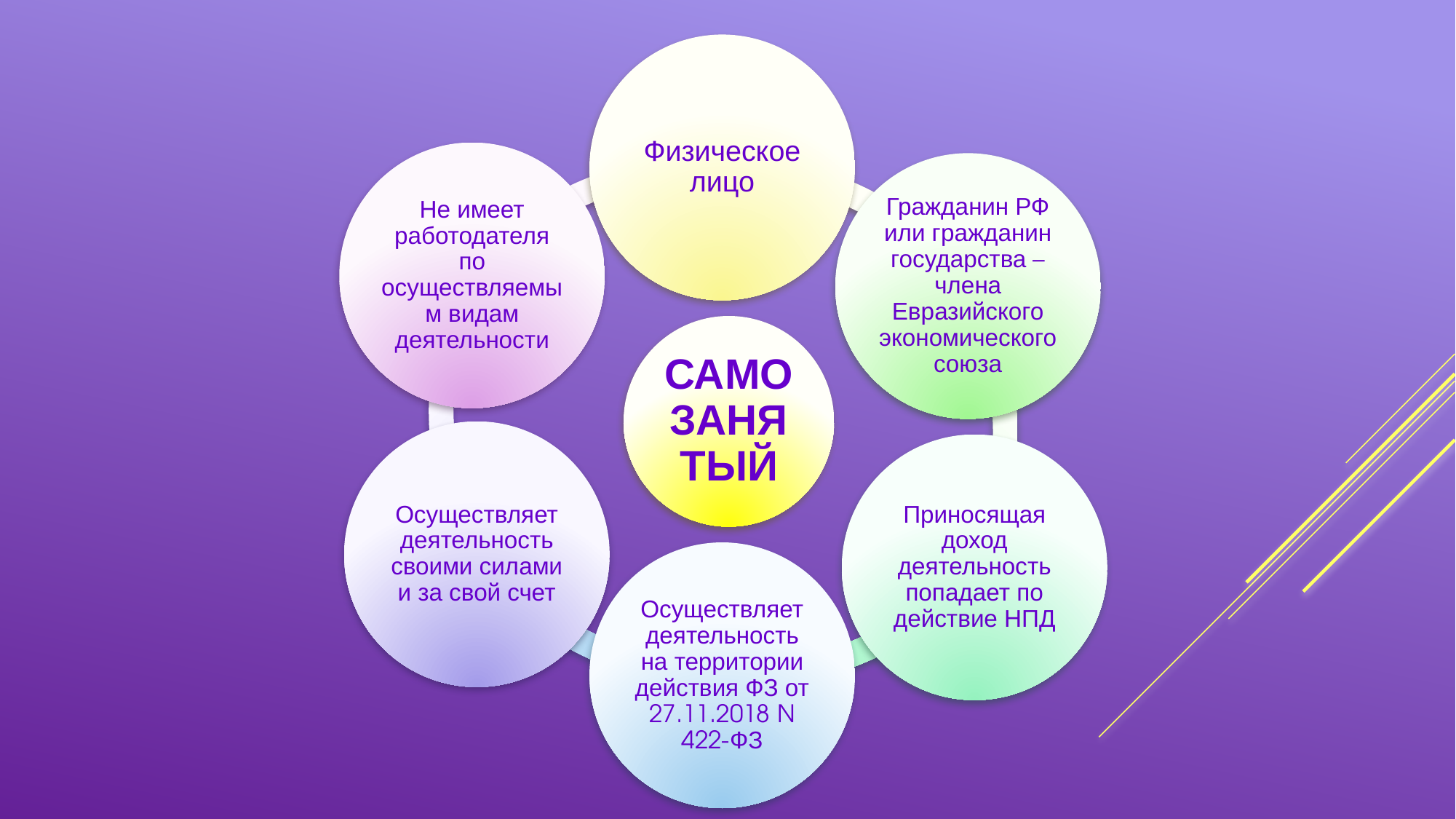

САМОЗАНЯТЫЙ
Физическое лицо
Гражданин РФ или гражданин государства – члена Евразийского экономического союза
Приносящая доход деятельность попадает по действие НПД
Осуществляет деятельность на территории действия ФЗ от 27.11.2018 N 422-ФЗ
Осуществляет деятельность своими силами и за свой счет
Не имеет работодателя по осуществляемым видам деятельности